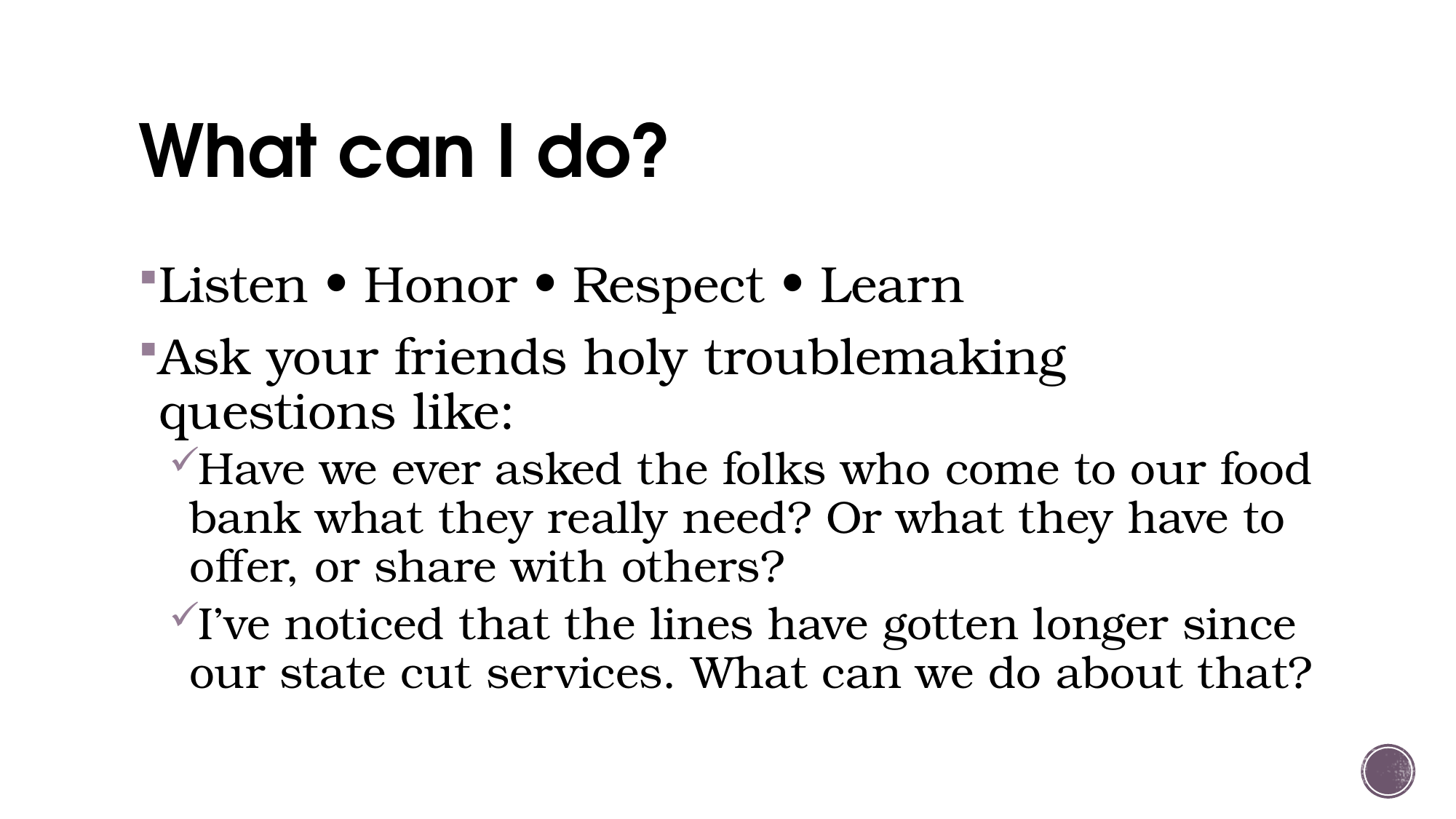

# What can I do?
Listen • Honor • Respect • Learn
Ask your friends holy troublemaking questions like:
Have we ever asked the folks who come to our food bank what they really need? Or what they have to offer, or share with others?
I’ve noticed that the lines have gotten longer since our state cut services. What can we do about that?